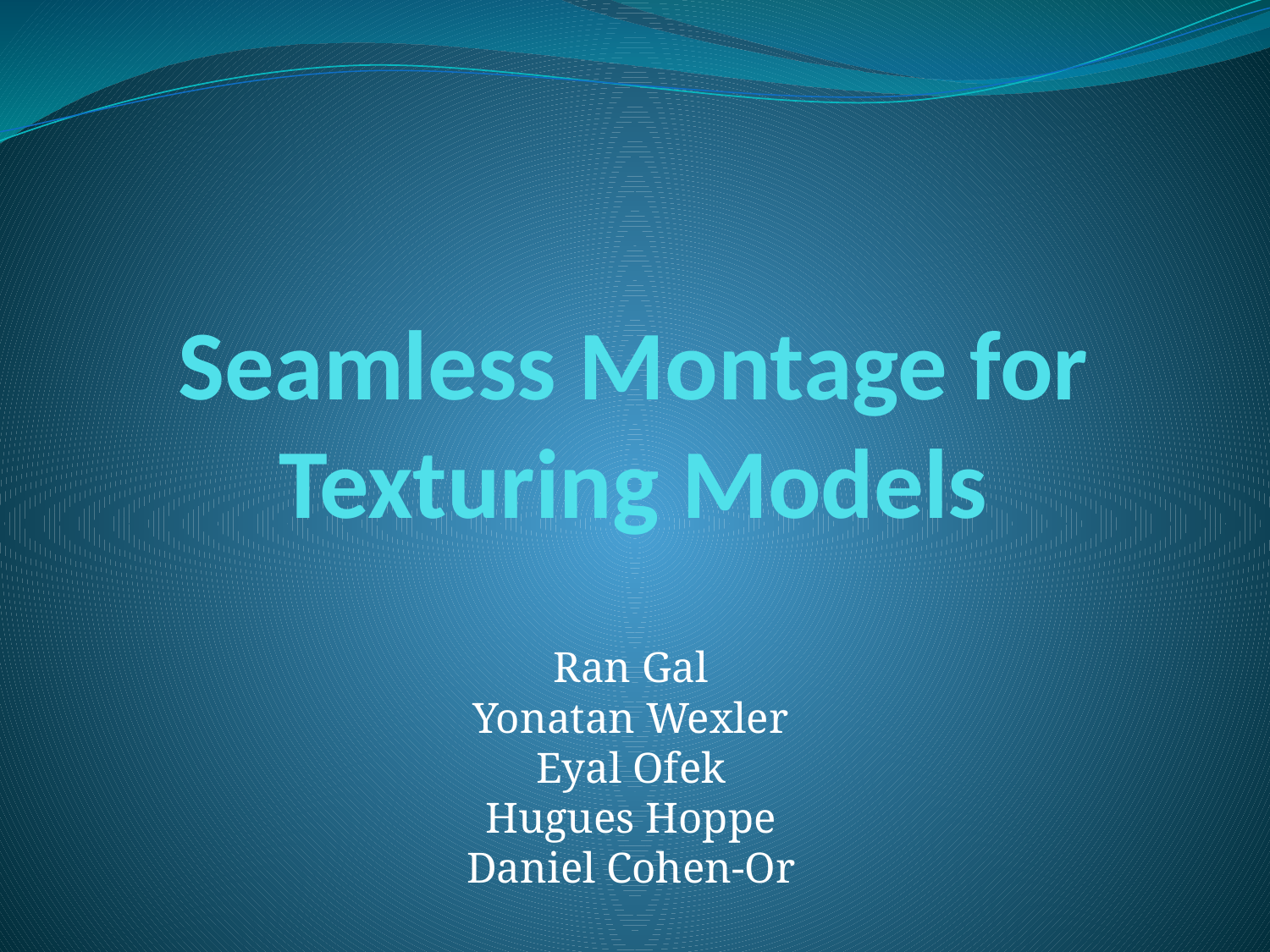

# Seamless Montage for Texturing Models
Ran Gal
Yonatan Wexler
Eyal Ofek
Hugues Hoppe
Daniel Cohen-Or